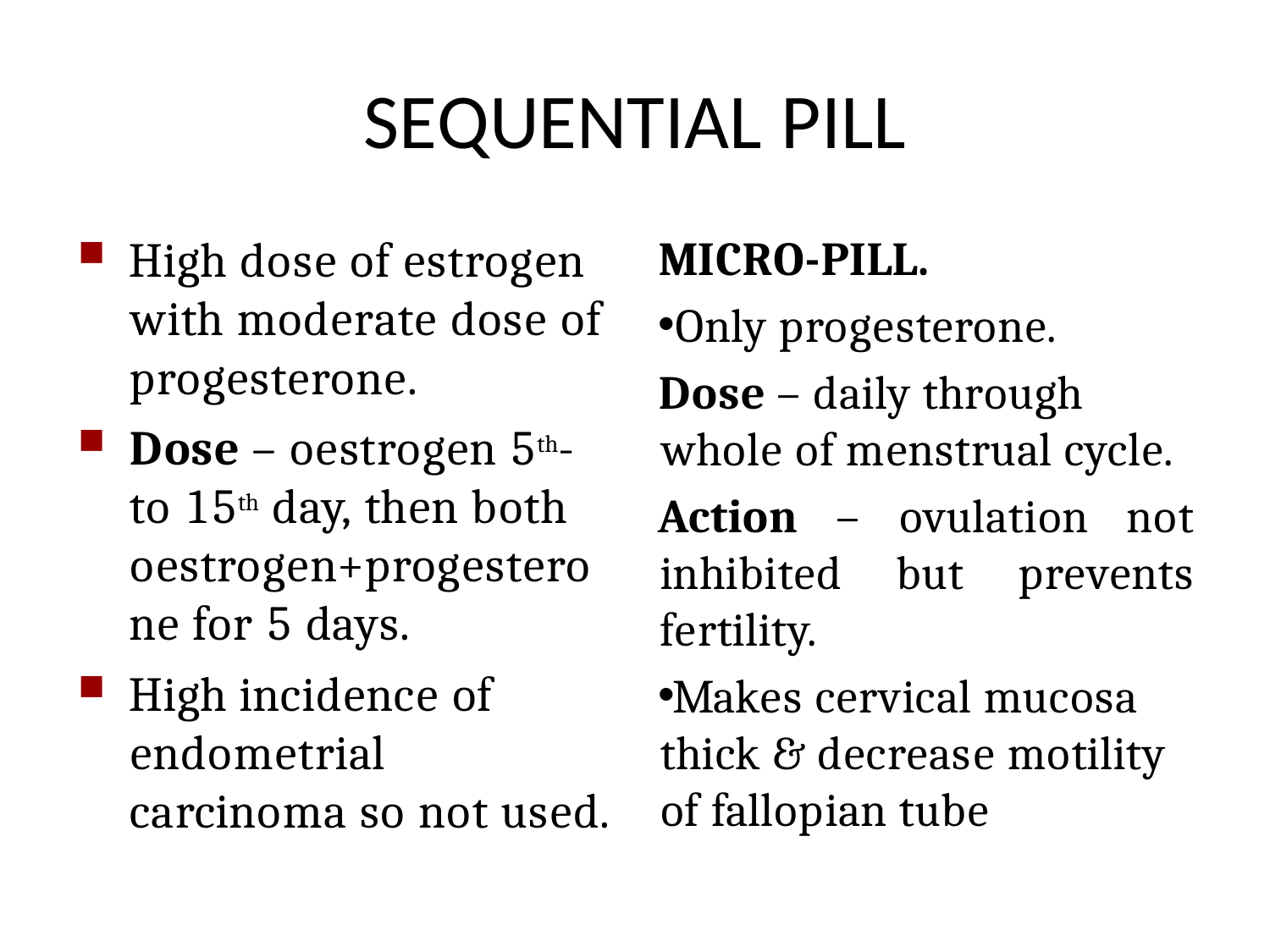

# SEQUENTIAL PILL
High dose of estrogen with moderate dose of progesterone.
Dose – oestrogen 5th- to 15th  day, then both oestrogen+progesterone for 5 days.
High incidence of endometrial carcinoma so not used.

MICRO-PILL.
Only progesterone.
Dose – daily through whole of menstrual cycle.
Action – ovulation not inhibited but prevents fertility.
Makes cervical mucosa thick & decrease motility of fallopian tube